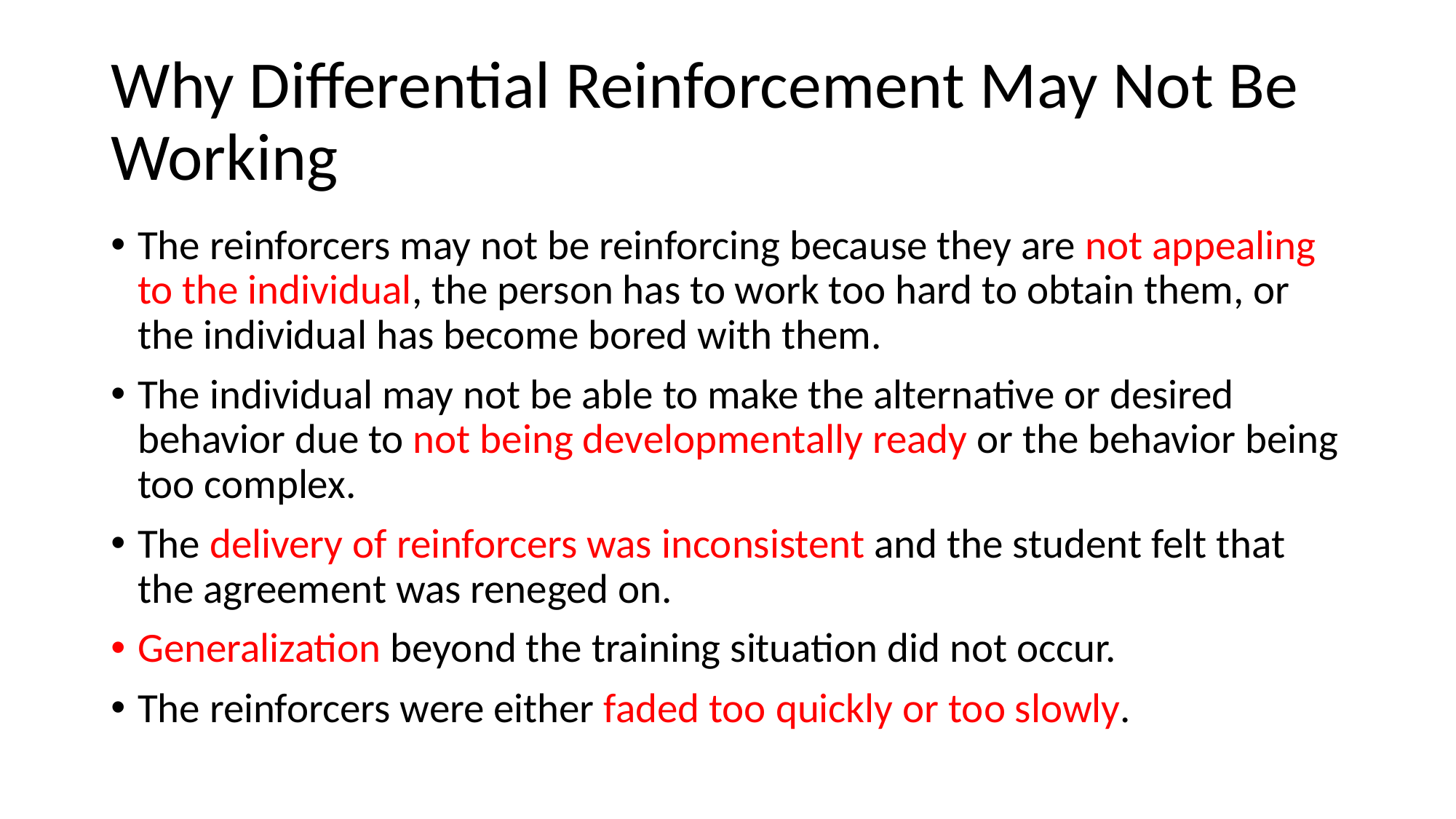

# Why Differential Reinforcement May Not Be Working
The reinforcers may not be reinforcing because they are not appealing to the individual, the person has to work too hard to obtain them, or the individual has become bored with them.
The individual may not be able to make the alternative or desired behavior due to not being developmentally ready or the behavior being too complex.
The delivery of reinforcers was inconsistent and the student felt that the agreement was reneged on.
Generalization beyond the training situation did not occur.
The reinforcers were either faded too quickly or too slowly.